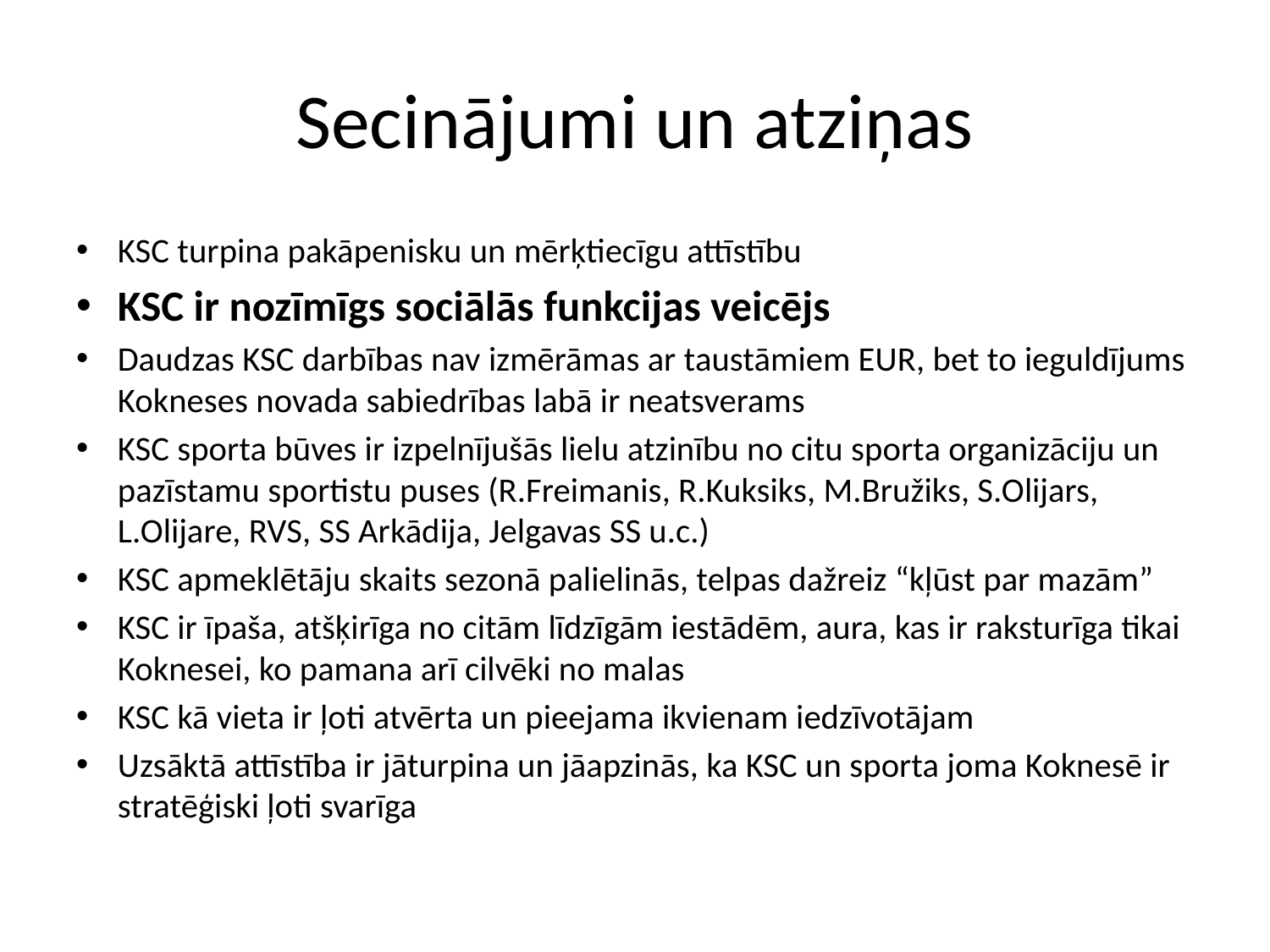

# Secinājumi un atziņas
KSC turpina pakāpenisku un mērķtiecīgu attīstību
KSC ir nozīmīgs sociālās funkcijas veicējs
Daudzas KSC darbības nav izmērāmas ar taustāmiem EUR, bet to ieguldījums Kokneses novada sabiedrības labā ir neatsverams
KSC sporta būves ir izpelnījušās lielu atzinību no citu sporta organizāciju un pazīstamu sportistu puses (R.Freimanis, R.Kuksiks, M.Bružiks, S.Olijars, L.Olijare, RVS, SS Arkādija, Jelgavas SS u.c.)
KSC apmeklētāju skaits sezonā palielinās, telpas dažreiz “kļūst par mazām”
KSC ir īpaša, atšķirīga no citām līdzīgām iestādēm, aura, kas ir raksturīga tikai Koknesei, ko pamana arī cilvēki no malas
KSC kā vieta ir ļoti atvērta un pieejama ikvienam iedzīvotājam
Uzsāktā attīstība ir jāturpina un jāapzinās, ka KSC un sporta joma Koknesē ir stratēģiski ļoti svarīga